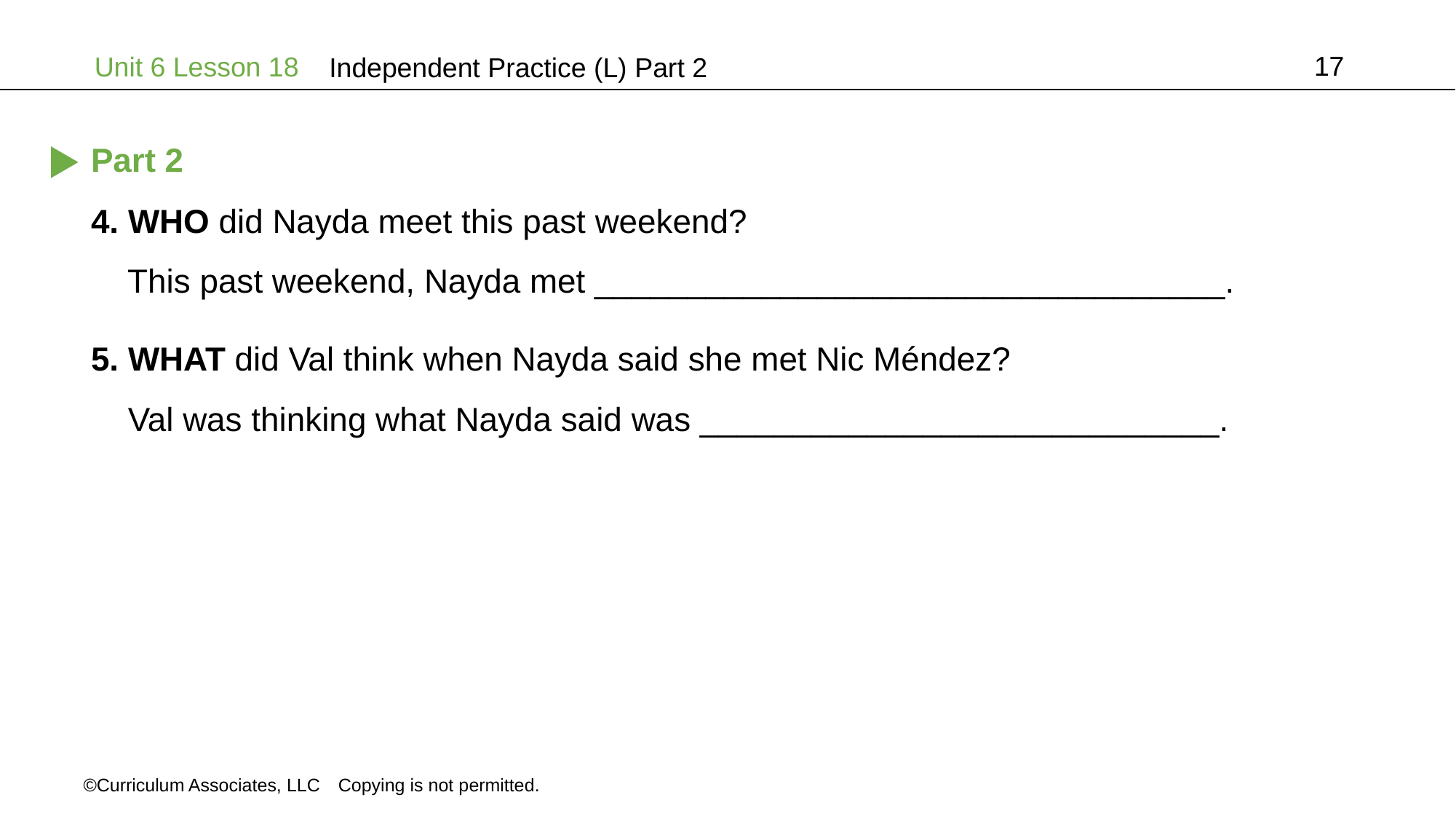

17
Independent Practice (L) Part 2
Part 2

4. WHO did Nayda meet this past weekend?
    This past weekend, Nayda met __________________________________.
5. WHAT did Val think when Nayda said she met Nic Méndez?
    Val was thinking what Nayda said was ____________________________.